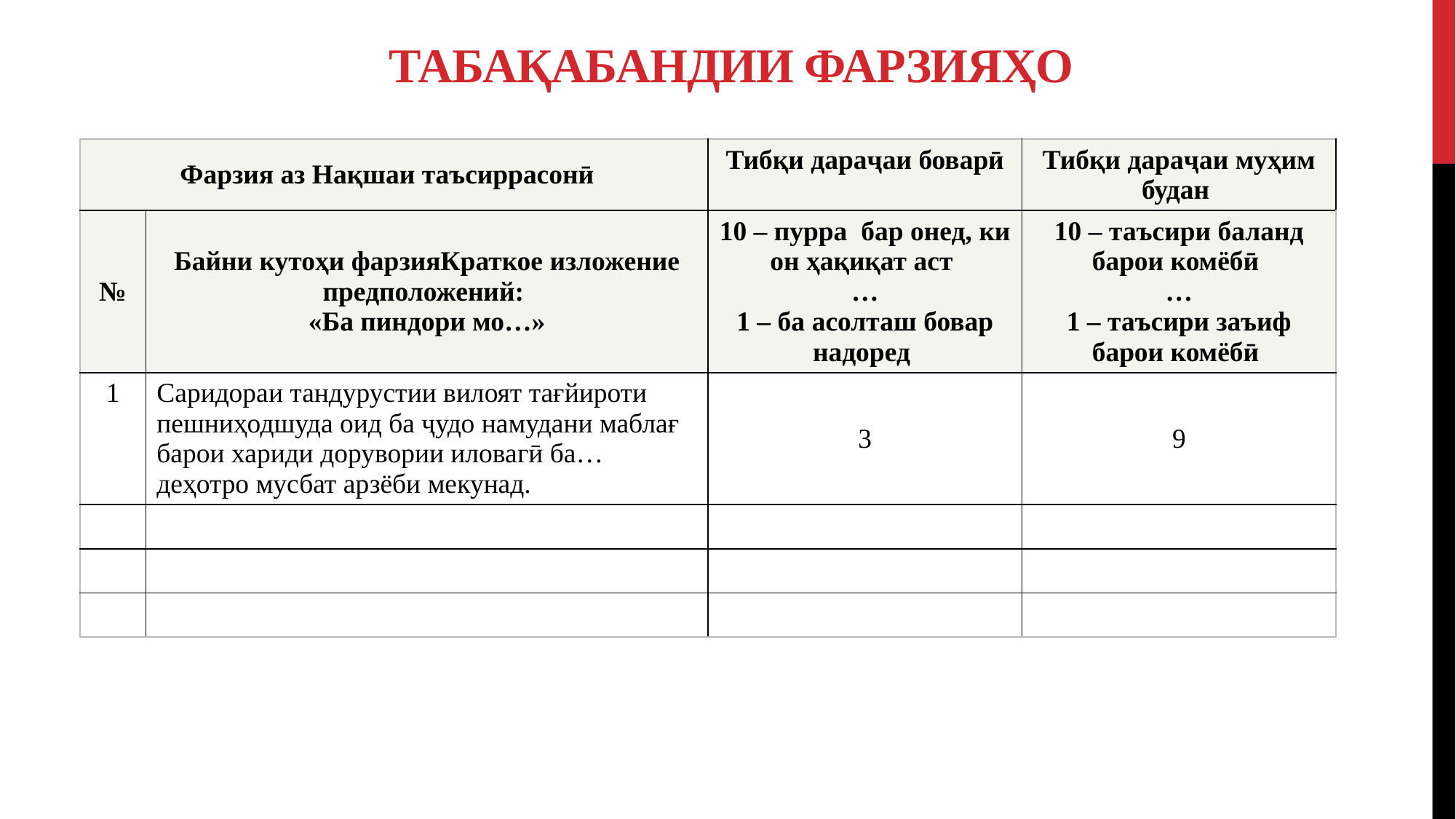

# Табақабандии фарзияҳо
| Фарзия аз Нақшаи таъсиррасонӣ |  | Тибқи дараҷаи боварӣ | Тибқи дараҷаи муҳим будан |
| --- | --- | --- | --- |
| № | Байни кутоҳи фарзияКраткое изложение предположений: «Ба пиндори мо…» | 10 – пурра бар онед, ки он ҳақиқат аст … 1 – ба асолташ бовар надоред | 10 – таъсири баланд барои комёбӣ … 1 – таъсири заъиф барои комёбӣ |
| 1 | Саридораи тандурустии вилоят тағйироти пешниҳодшуда оид ба ҷудо намудани маблағ барои хариди дорувории иловагӣ ба… деҳотро мусбат арзёби мекунад. | 3 | 9 |
|  |  |  |  |
|  |  |  |  |
|  |  |  |  |